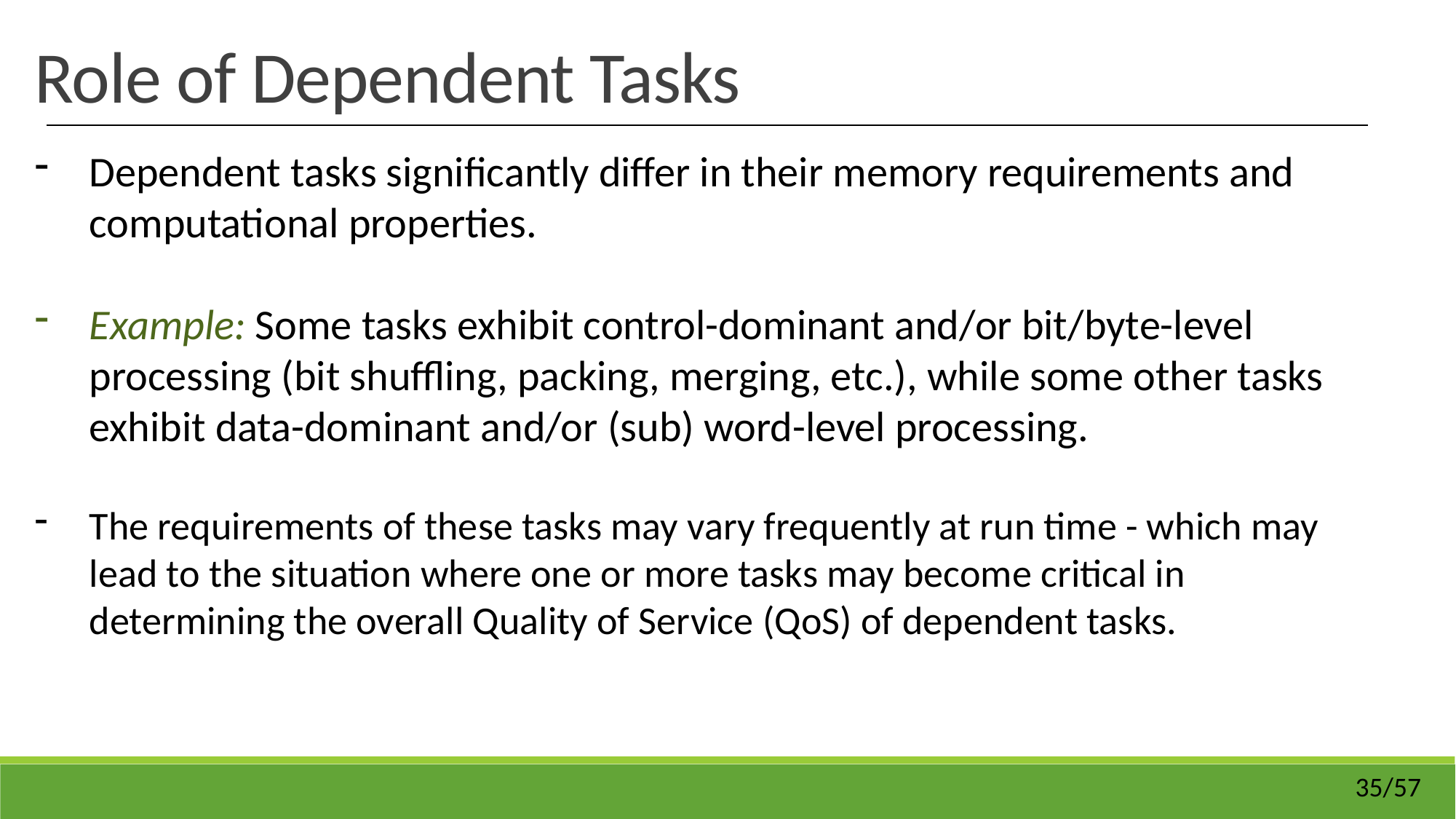

Role of Dependent Tasks
Dependent tasks significantly differ in their memory requirements and computational properties.

Example: Some tasks exhibit control-dominant and/or bit/byte-level processing (bit shuffling, packing, merging, etc.), while some other tasks exhibit data-dominant and/or (sub) word-level processing.

The requirements of these tasks may vary frequently at run time - which may lead to the situation where one or more tasks may become critical in determining the overall Quality of Service (QoS) of dependent tasks.
35/57